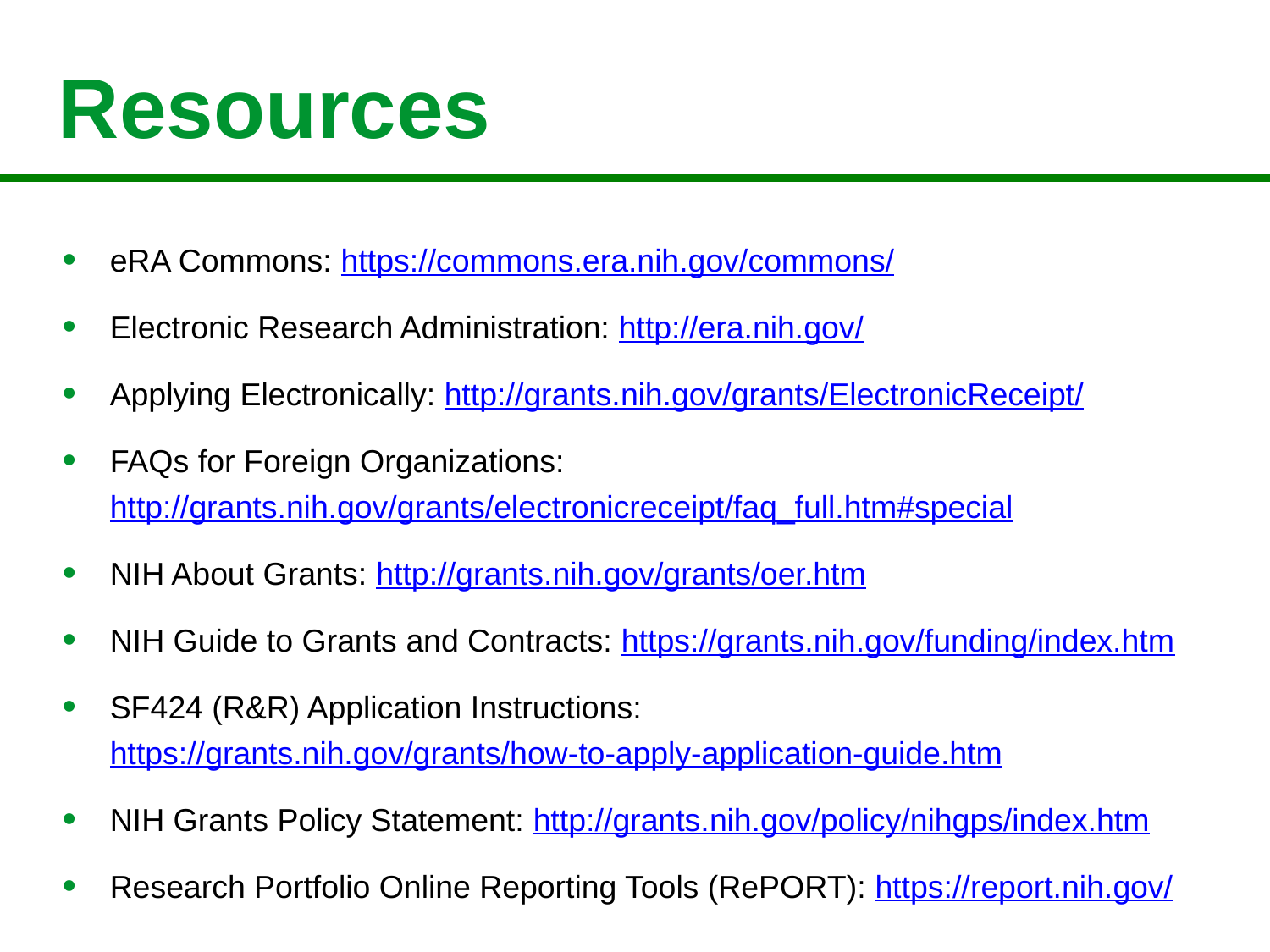

# Resources

eRA Commons: https://commons.era.nih.gov/commons/
Electronic Research Administration: http://era.nih.gov/
Applying Electronically: http://grants.nih.gov/grants/ElectronicReceipt/
FAQs for Foreign Organizations: http://grants.nih.gov/grants/electronicreceipt/faq_full.htm#special
NIH About Grants: http://grants.nih.gov/grants/oer.htm
NIH Guide to Grants and Contracts: https://grants.nih.gov/funding/index.htm
SF424 (R&R) Application Instructions: https://grants.nih.gov/grants/how-to-apply-application-guide.htm
NIH Grants Policy Statement: http://grants.nih.gov/policy/nihgps/index.htm
Research Portfolio Online Reporting Tools (RePORT): https://report.nih.gov/